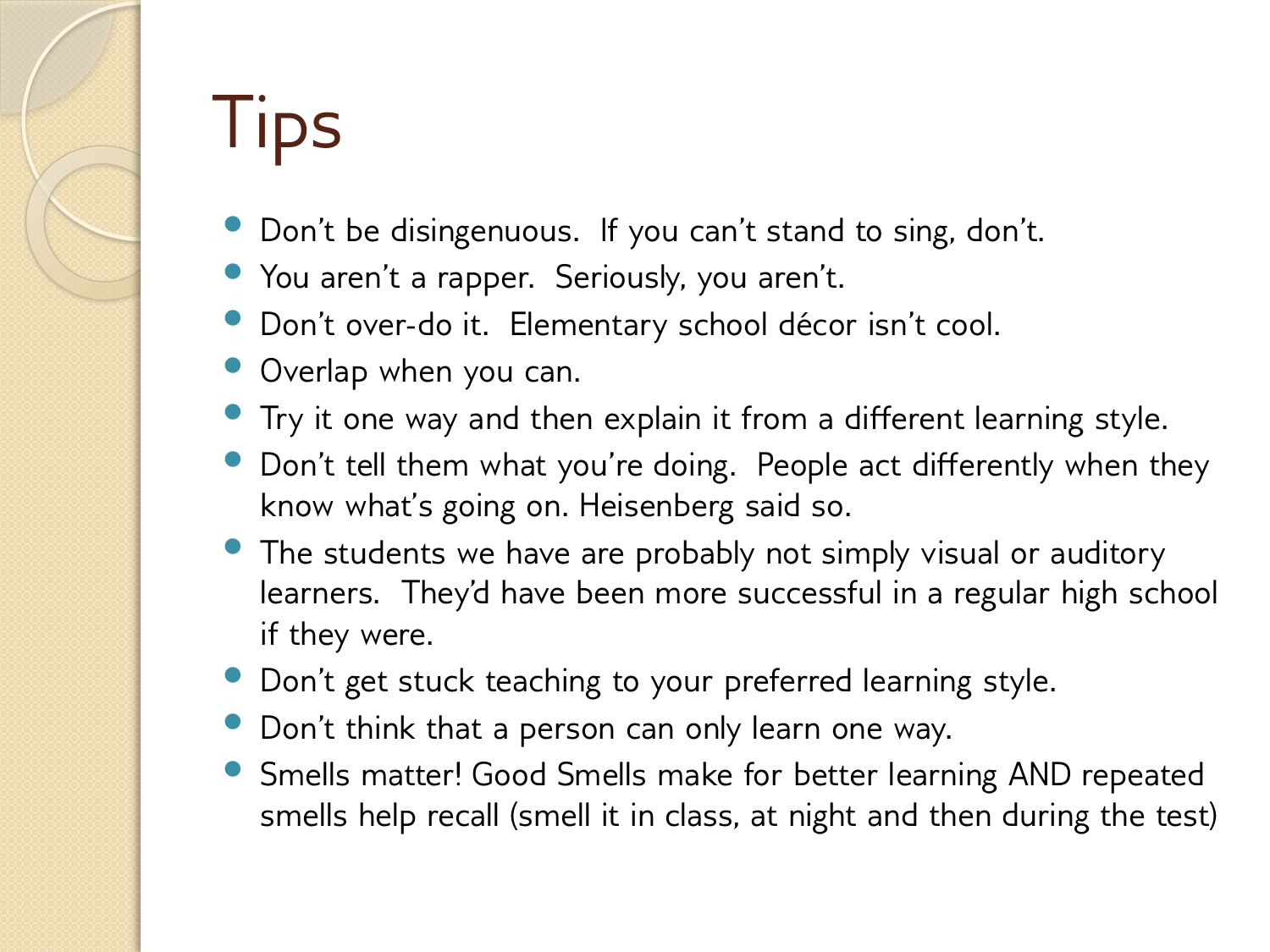

# Tips
Don’t be disingenuous.  If you can’t stand to sing, don’t.
You aren’t a rapper.  Seriously, you aren’t.
Don’t over-do it.  Elementary school décor isn’t cool.
Overlap when you can.
Try it one way and then explain it from a different learning style.
Don’t tell them what you’re doing.  People act differently when they know what’s going on. Heisenberg said so.
The students we have are probably not simply visual or auditory learners.  They’d have been more successful in a regular high school if they were.
Don’t get stuck teaching to your preferred learning style.
Don’t think that a person can only learn one way.
Smells matter! Good Smells make for better learning AND repeated smells help recall (smell it in class, at night and then during the test)